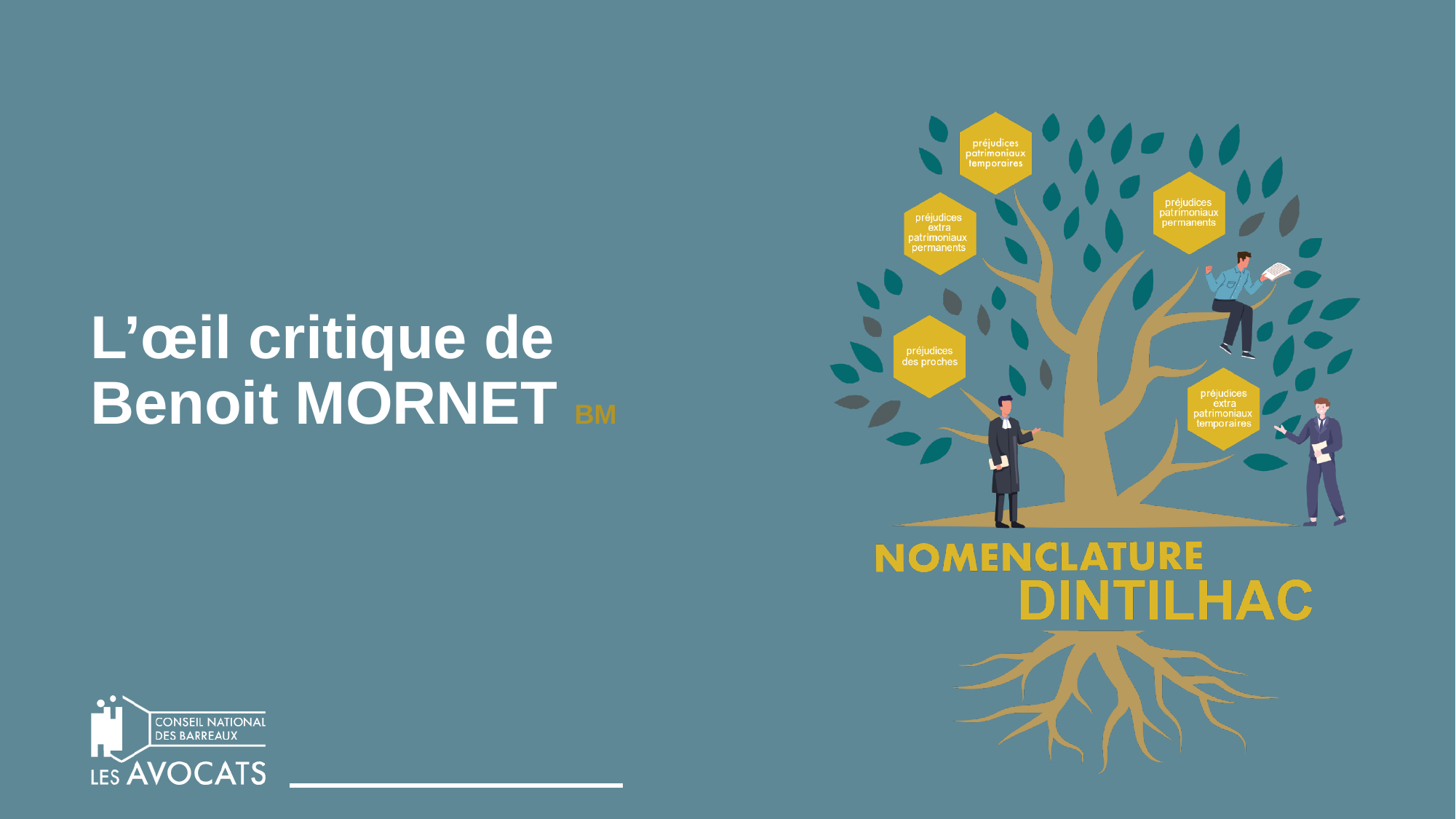

# L’œil critique de Benoit MORNET BM